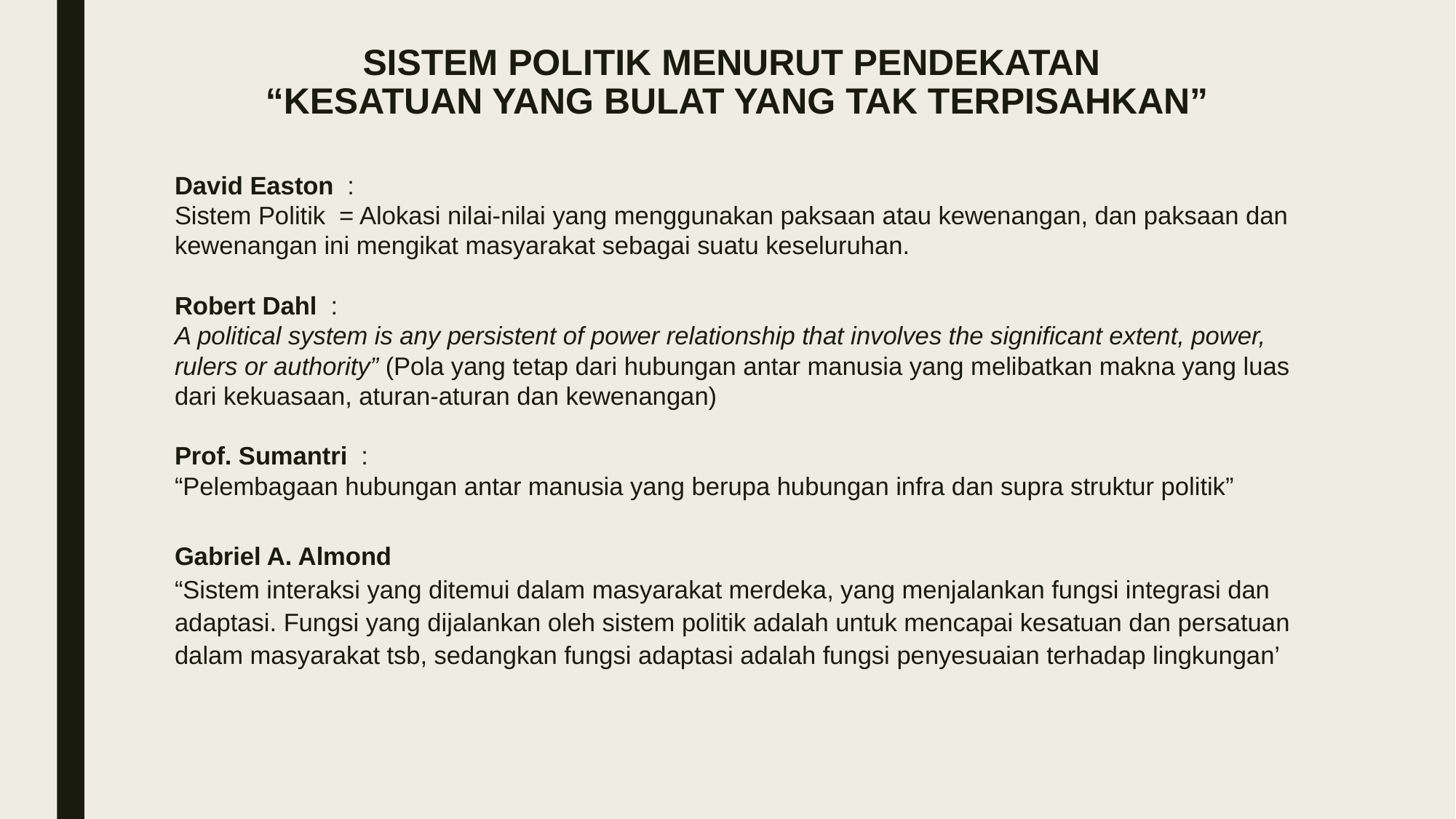

# SISTEM POLITIK MENURUT PENDEKATAN “KESATUAN YANG BULAT YANG TAK TERPISAHKAN”
David Easton  :
Sistem Politik  = Alokasi nilai-nilai yang menggunakan paksaan atau kewenangan, dan paksaan dan kewenangan ini mengikat masyarakat sebagai suatu keseluruhan.

Robert Dahl  :
A political system is any persistent of power relationship that involves the significant extent, power, rulers or authority” (Pola yang tetap dari hubungan antar manusia yang melibatkan makna yang luas dari kekuasaan, aturan-aturan dan kewenangan)

Prof. Sumantri  :
“Pelembagaan hubungan antar manusia yang berupa hubungan infra dan supra struktur politik”

Gabriel A. Almond
“Sistem interaksi yang ditemui dalam masyarakat merdeka, yang menjalankan fungsi integrasi dan adaptasi. Fungsi yang dijalankan oleh sistem politik adalah untuk mencapai kesatuan dan persatuan dalam masyarakat tsb, sedangkan fungsi adaptasi adalah fungsi penyesuaian terhadap lingkungan’